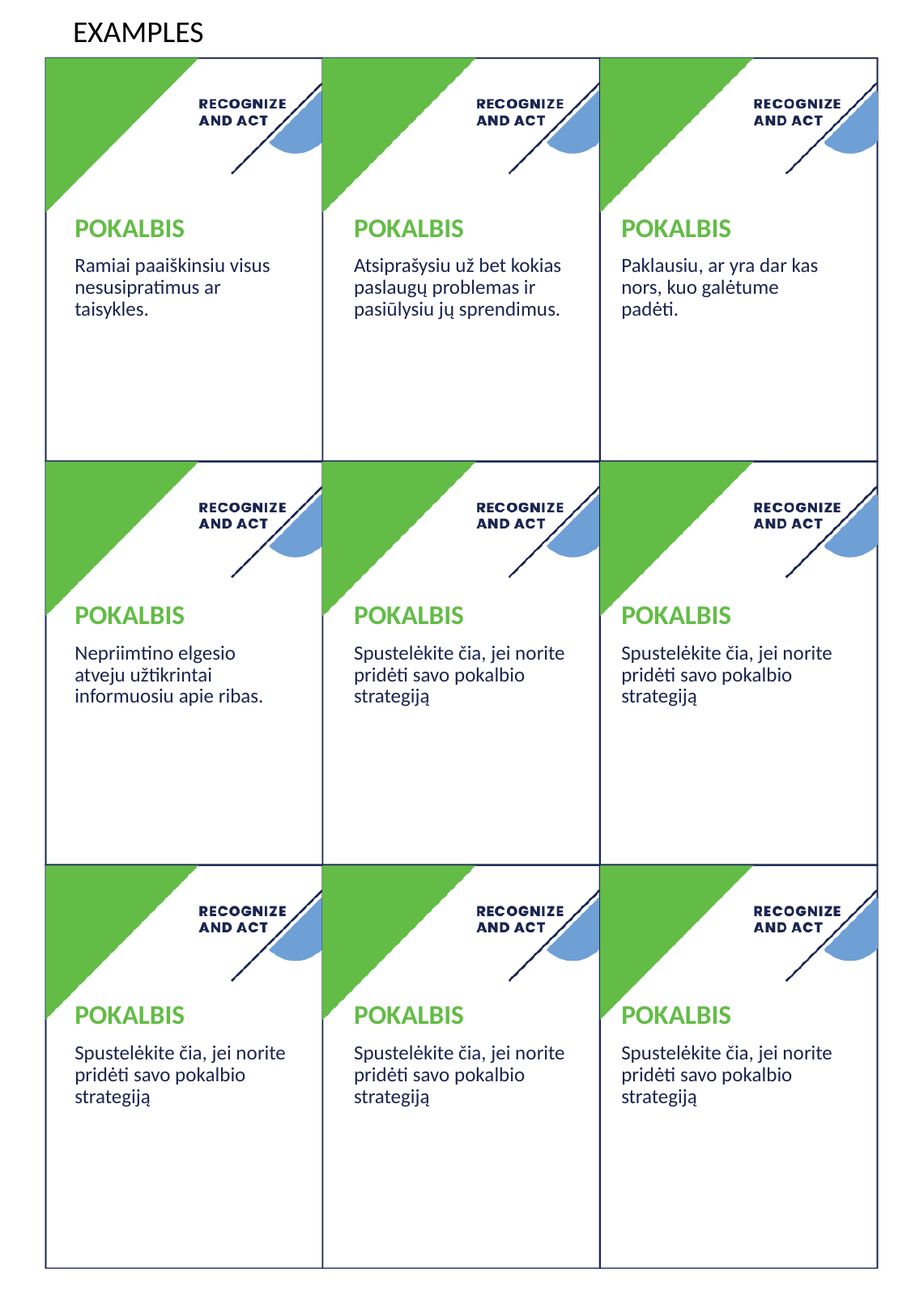

EXAMPLES
POKALBIS
POKALBIS
POKALBIS
Ramiai paaiškinsiu visus nesusipratimus ar taisykles.
Atsiprašysiu už bet kokias paslaugų problemas ir pasiūlysiu jų sprendimus.
Paklausiu, ar yra dar kas nors, kuo galėtume padėti.
POKALBIS
POKALBIS
POKALBIS
Nepriimtino elgesio atveju užtikrintai informuosiu apie ribas.
Spustelėkite čia, jei norite pridėti savo pokalbio strategiją
Spustelėkite čia, jei norite pridėti savo pokalbio strategiją
POKALBIS
POKALBIS
POKALBIS
Spustelėkite čia, jei norite pridėti savo pokalbio strategiją
Spustelėkite čia, jei norite pridėti savo pokalbio strategiją
Spustelėkite čia, jei norite pridėti savo pokalbio strategiją